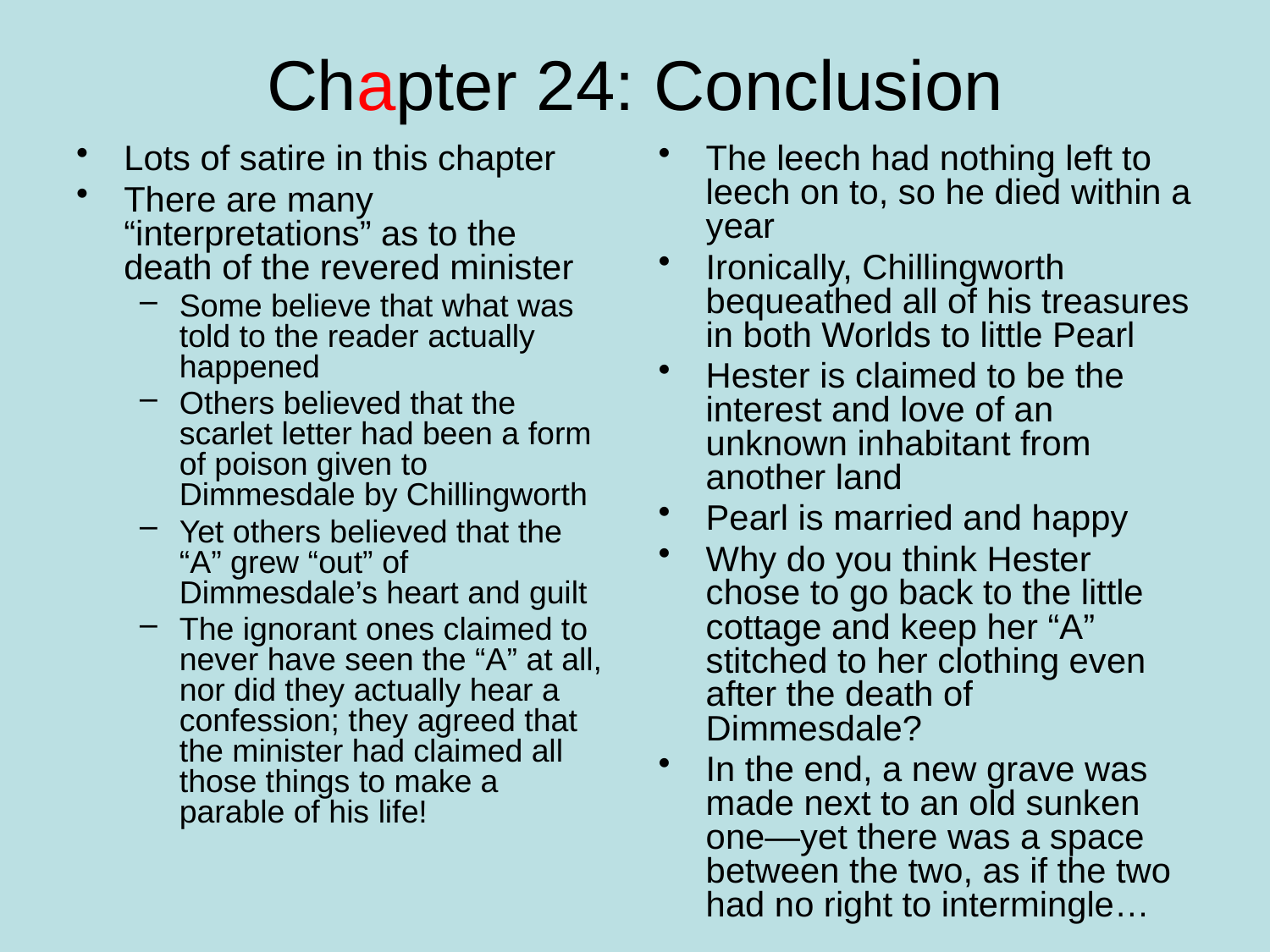

# Chapter 24: Conclusion
Lots of satire in this chapter
There are many “interpretations” as to the death of the revered minister
Some believe that what was told to the reader actually happened
Others believed that the scarlet letter had been a form of poison given to Dimmesdale by Chillingworth
Yet others believed that the “A” grew “out” of Dimmesdale’s heart and guilt
The ignorant ones claimed to never have seen the “A” at all, nor did they actually hear a confession; they agreed that the minister had claimed all those things to make a parable of his life!
The leech had nothing left to leech on to, so he died within a year
Ironically, Chillingworth bequeathed all of his treasures in both Worlds to little Pearl
Hester is claimed to be the interest and love of an unknown inhabitant from another land
Pearl is married and happy
Why do you think Hester chose to go back to the little cottage and keep her “A” stitched to her clothing even after the death of Dimmesdale?
In the end, a new grave was made next to an old sunken one—yet there was a space between the two, as if the two had no right to intermingle…